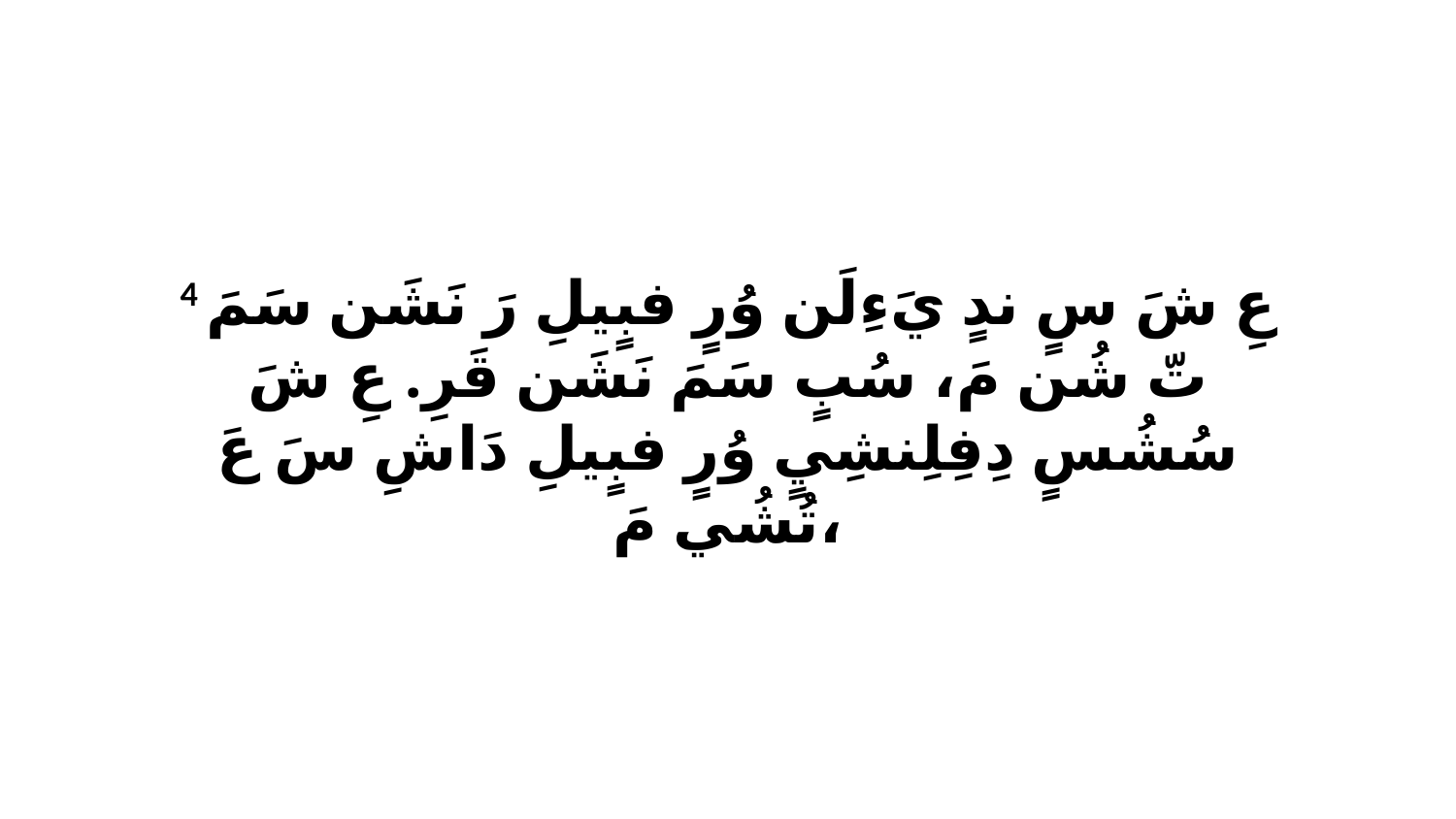

4 عِ شَ سٍ ندٍ يَءِلَن وُرٍ فبٍيلِ رَ نَشَن سَمَ تّ شُن مَ، سُبٍ سَمَ نَشَن قَرِ. عِ شَ سُشُسٍ دِفِلِنشِيٍ وُرٍ فبٍيلِ دَاشِ سَ عَ تُشُي مَ،